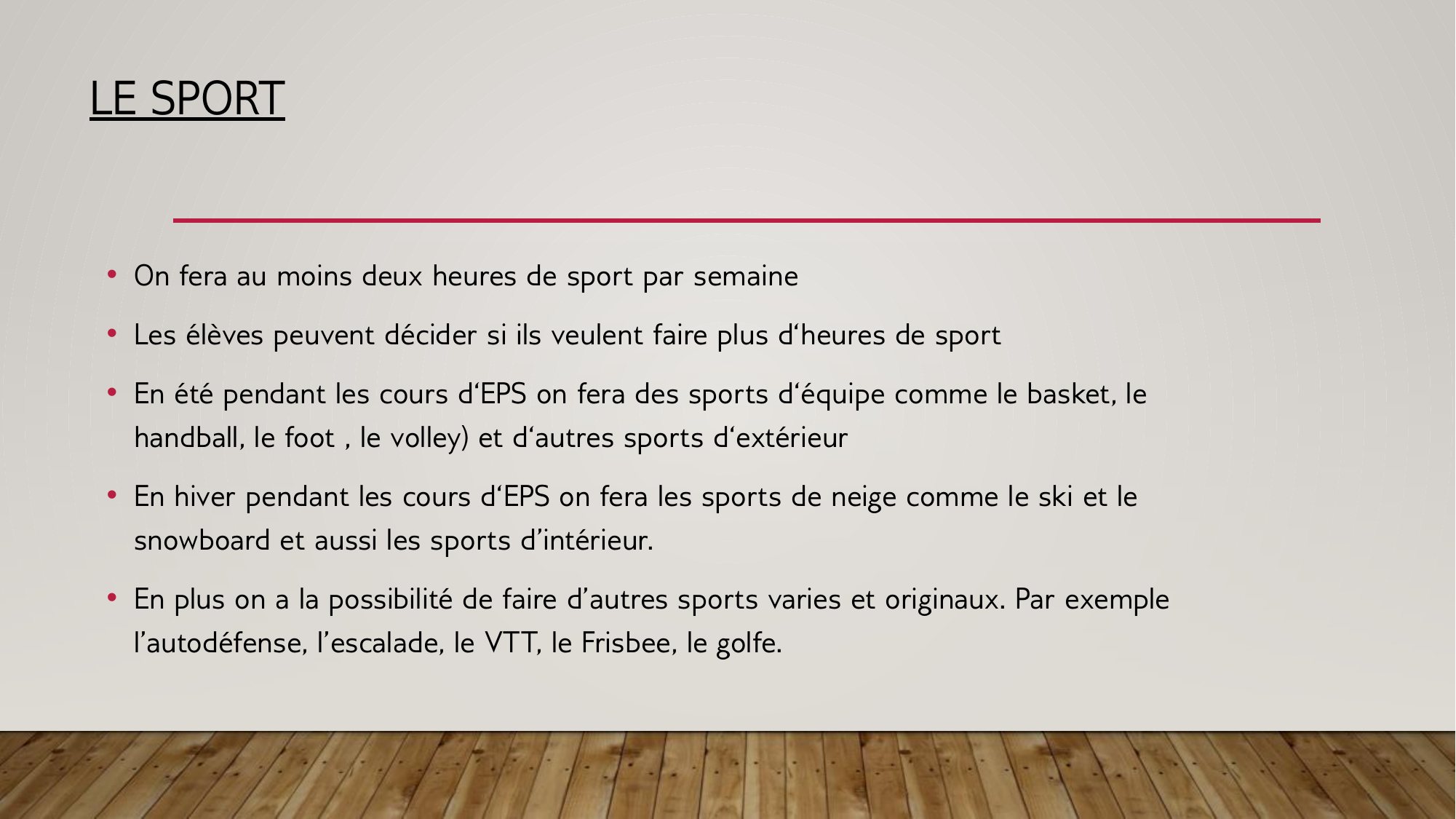

# Le Sport
On fera au moins deux heures de sport par semaine
Les élèves peuvent décider si ils veulent faire plus d‘heures de sport
En été pendant les cours d‘EPS on fera des sports d‘équipe comme le basket, le handball, le foot , le volley) et d‘autres sports d‘extérieur
En hiver pendant les cours d‘EPS on fera les sports de neige comme le ski et le snowboard et aussi les sports d’intérieur.
En plus on a la possibilité de faire d’autres sports varies et originaux. Par exemple l’autodéfense, l’escalade, le VTT, le Frisbee, le golfe.